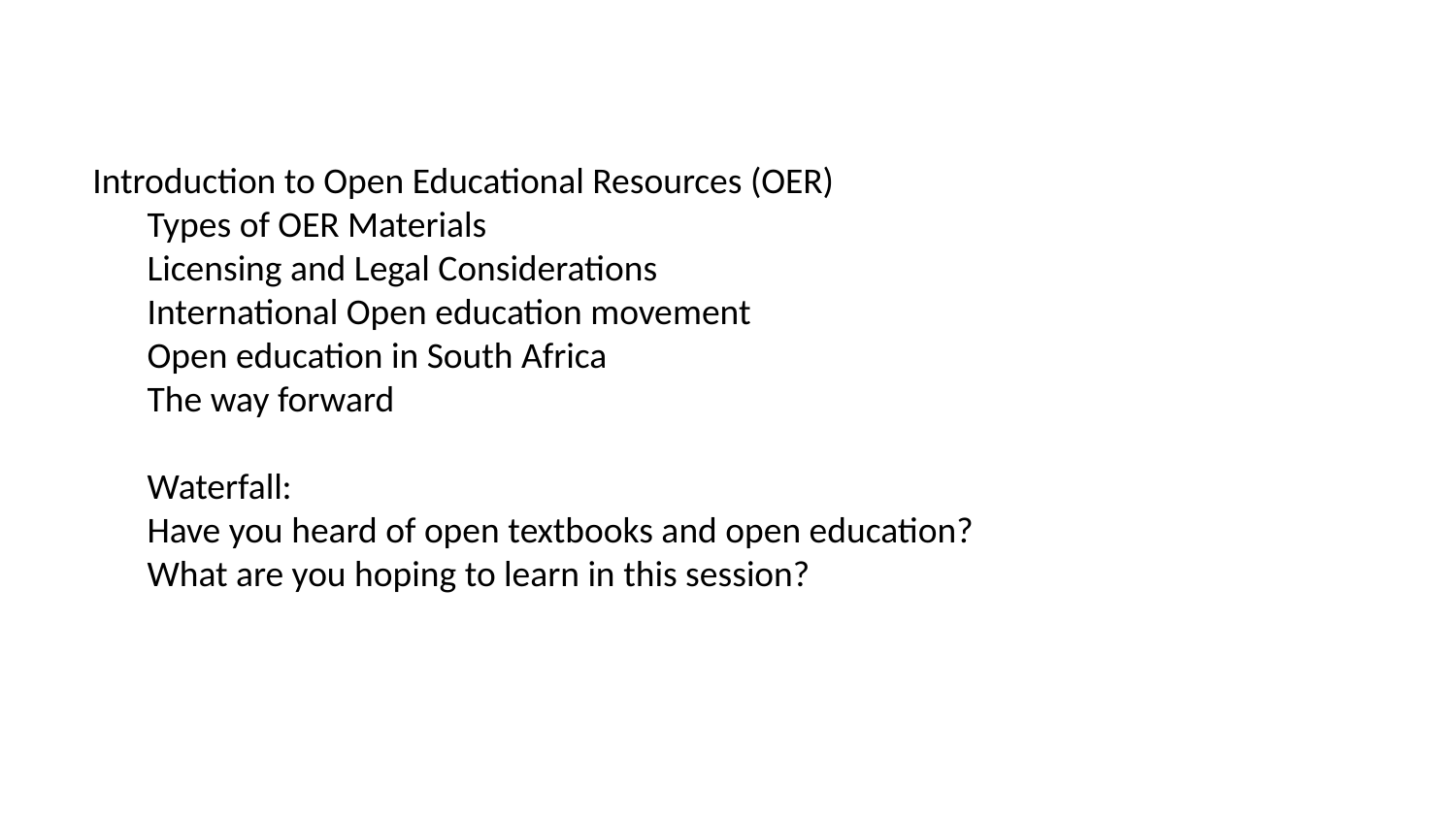

# Introduction to Open Educational Resources (OER) Types of OER Materials Licensing and Legal Considerations International Open education movement Open education in South Africa The way forward Waterfall: Have you heard of open textbooks and open education? What are you hoping to learn in this session?